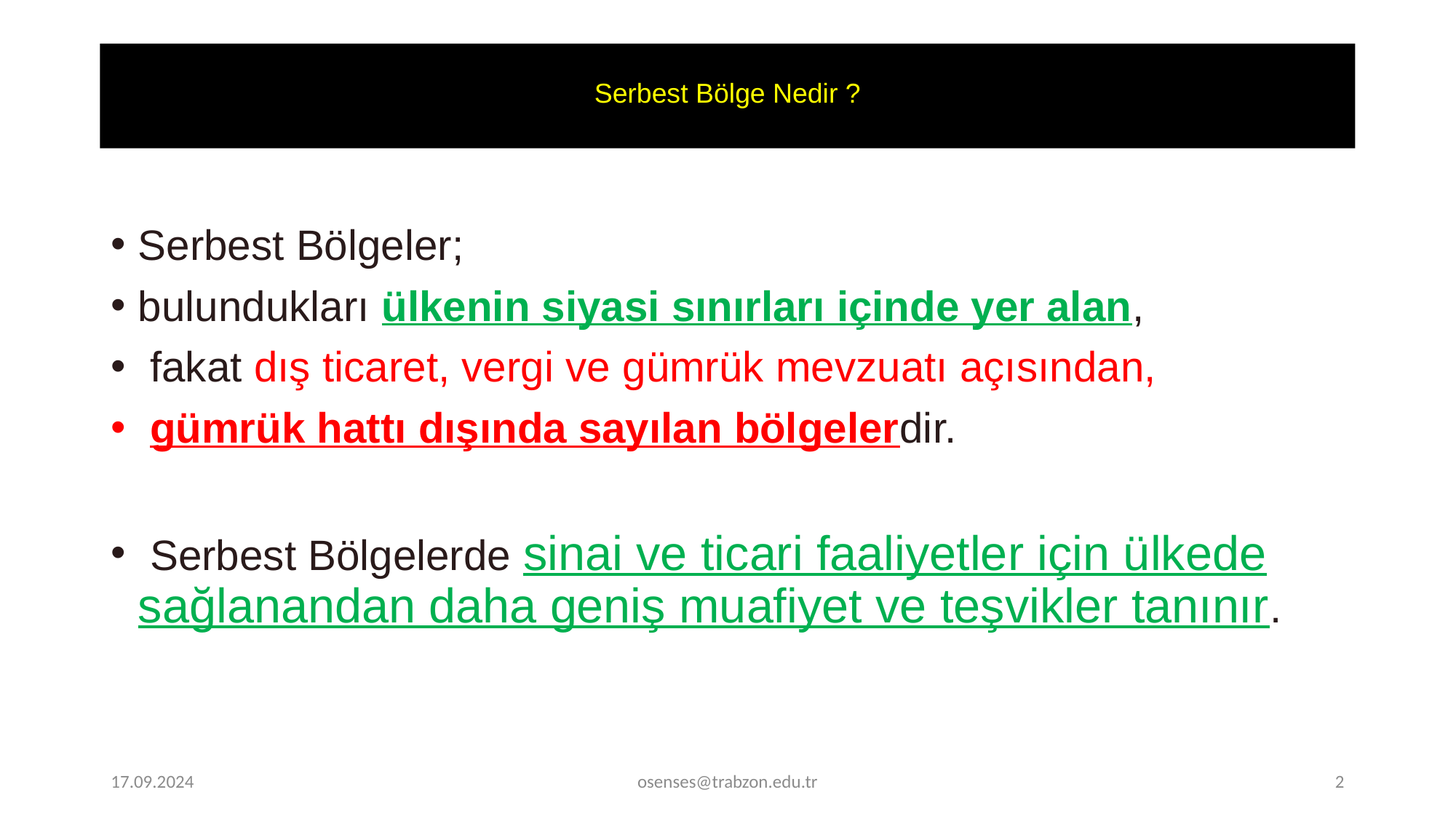

# Serbest Bölge Nedir ?
Serbest Bölgeler;
bulundukları ülkenin siyasi sınırları içinde yer alan,
 fakat dış ticaret, vergi ve gümrük mevzuatı açısından,
 gümrük hattı dışında sayılan bölgelerdir.

 Serbest Bölgelerde sinai ve ticari faaliyetler için ülkede sağlanandan daha geniş muafiyet ve teşvikler tanınır.

17.09.2024
osenses@trabzon.edu.tr
2